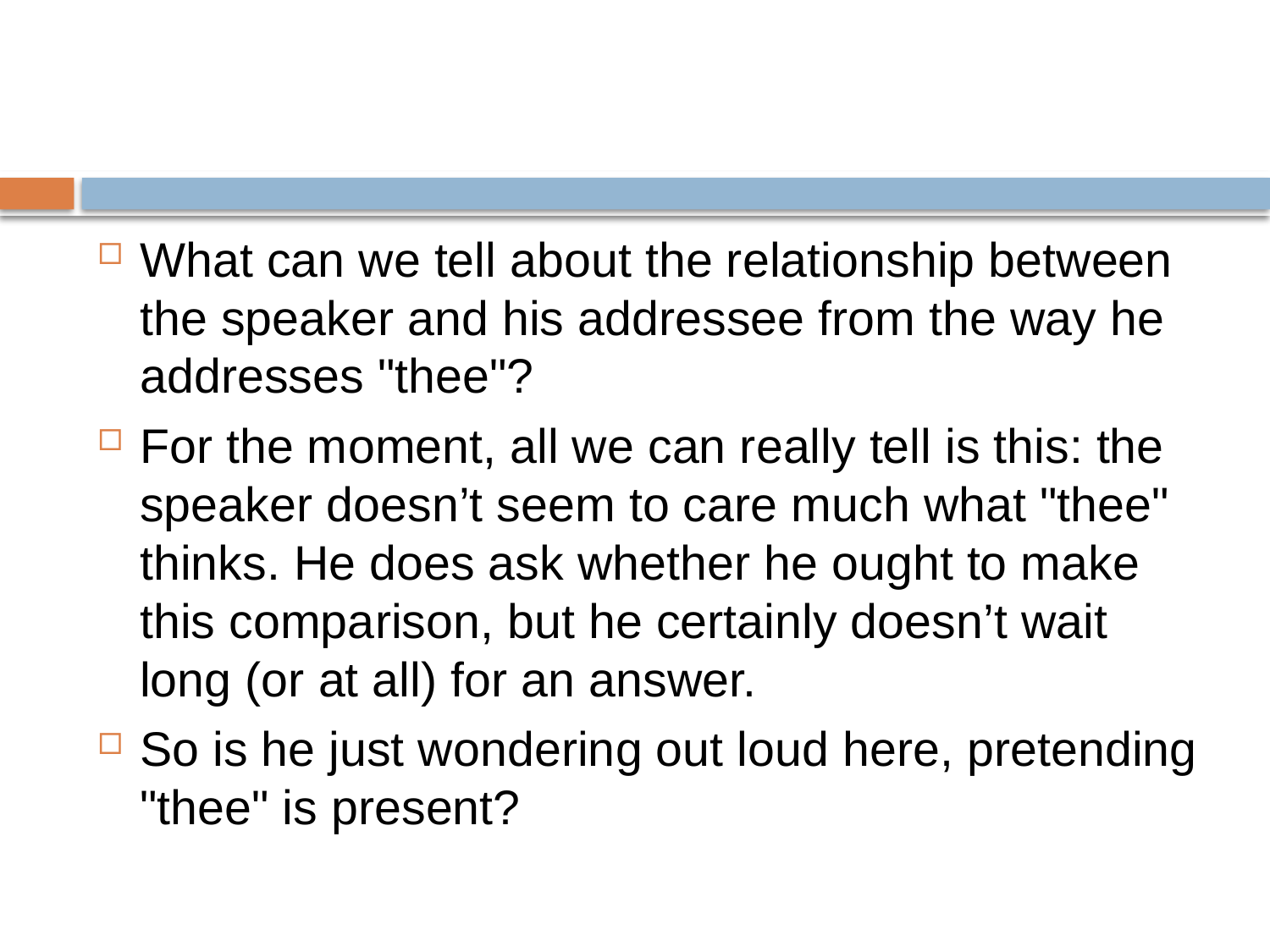

What can we tell about the relationship between the speaker and his addressee from the way he addresses "thee"?
For the moment, all we can really tell is this: the speaker doesn’t seem to care much what "thee" thinks. He does ask whether he ought to make this comparison, but he certainly doesn’t wait long (or at all) for an answer.
So is he just wondering out loud here, pretending "thee" is present?